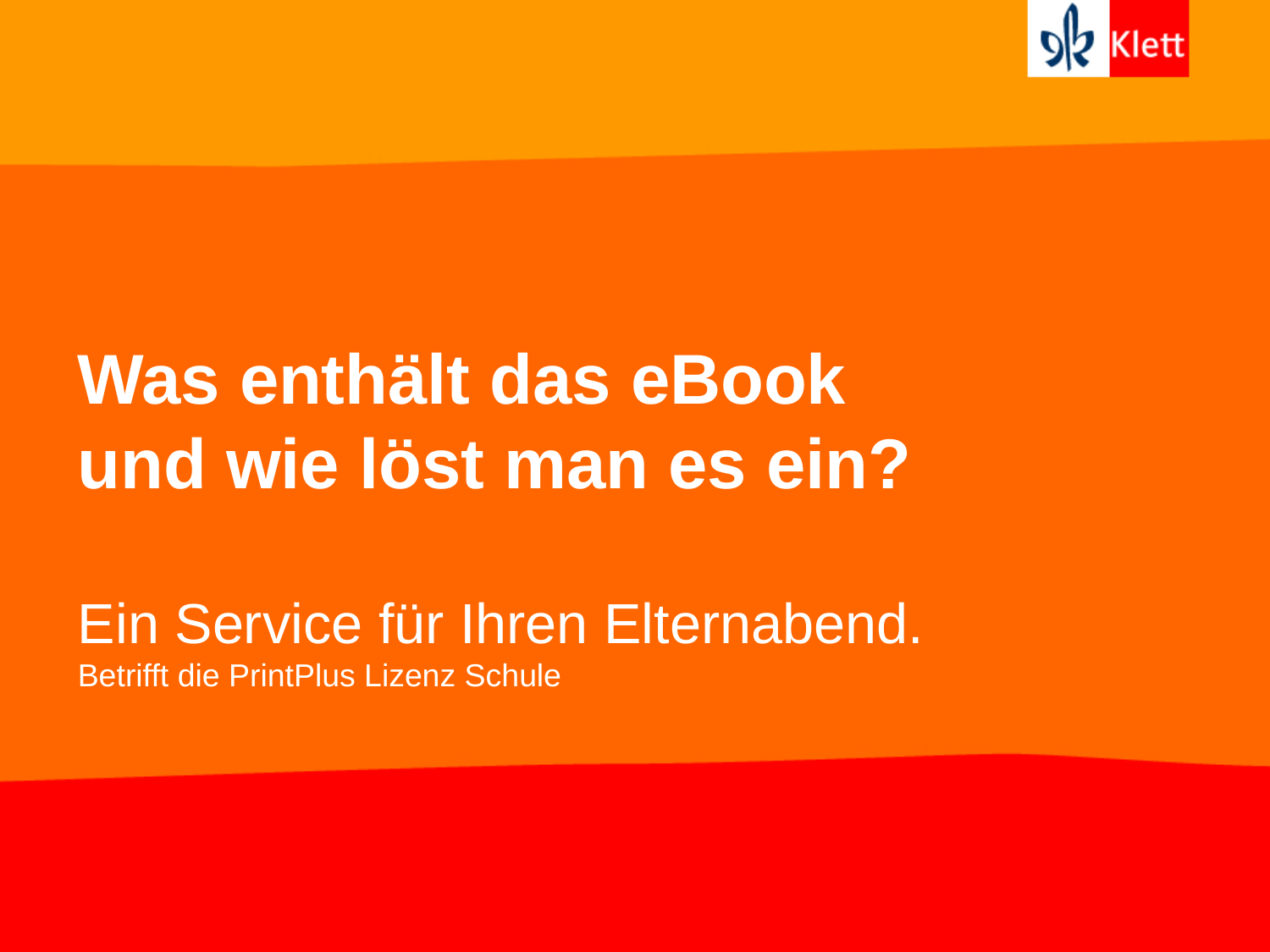

# Was enthält das eBook und wie löst man es ein? Ein Service für Ihren Elternabend. Betrifft die PrintPlus Lizenz Schule